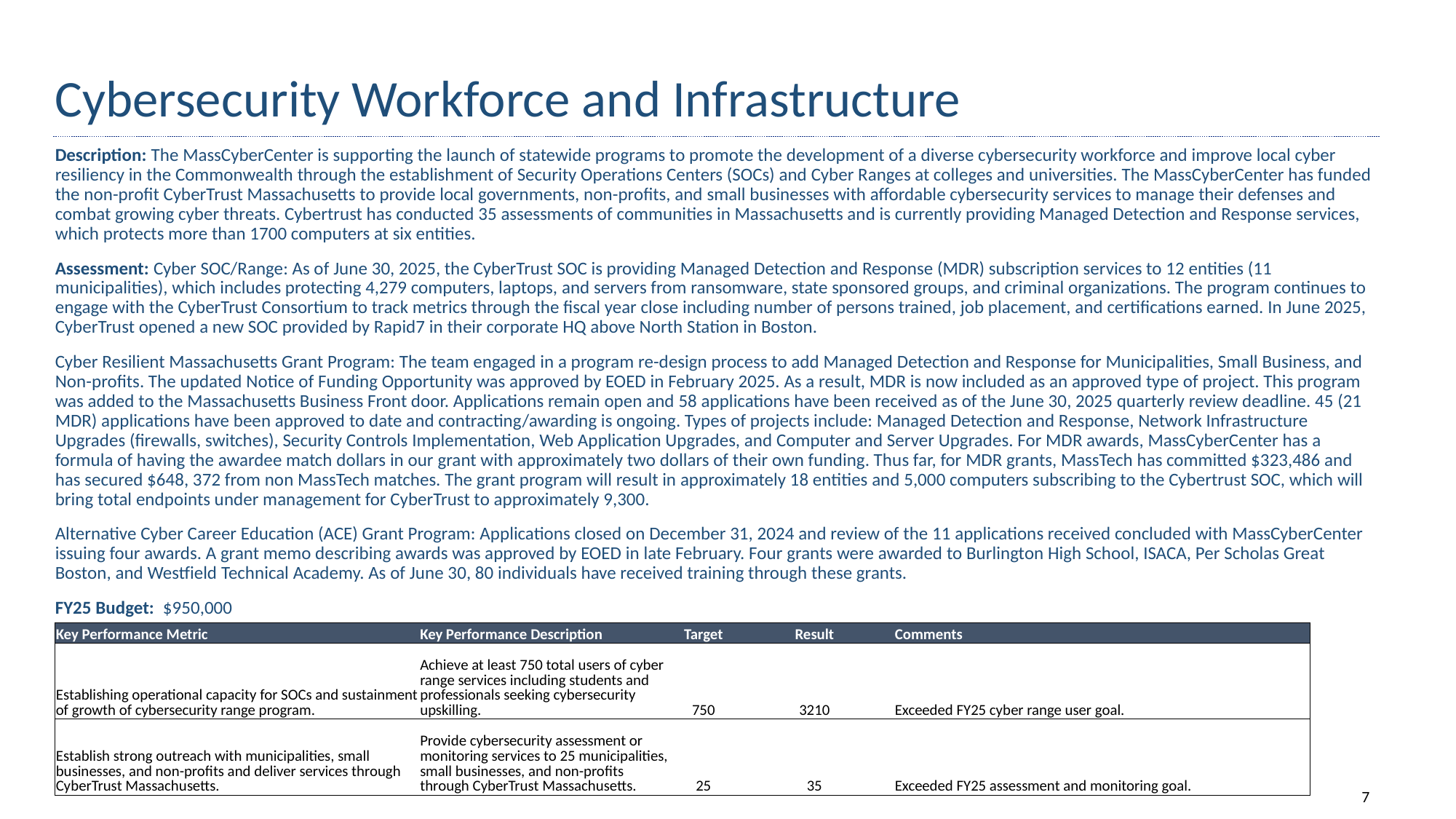

# Cybersecurity Workforce and Infrastructure
Description: The MassCyberCenter is supporting the launch of statewide programs to promote the development of a diverse cybersecurity workforce and improve local cyber resiliency in the Commonwealth through the establishment of Security Operations Centers (SOCs) and Cyber Ranges at colleges and universities. The MassCyberCenter has funded the non-profit CyberTrust Massachusetts to provide local governments, non-profits, and small businesses with affordable cybersecurity services to manage their defenses and combat growing cyber threats. Cybertrust has conducted 35 assessments of communities in Massachusetts and is currently providing Managed Detection and Response services, which protects more than 1700 computers at six entities.
Assessment: Cyber SOC/Range: As of June 30, 2025, the CyberTrust SOC is providing Managed Detection and Response (MDR) subscription services to 12 entities (11 municipalities), which includes protecting 4,279 computers, laptops, and servers from ransomware, state sponsored groups, and criminal organizations. The program continues to engage with the CyberTrust Consortium to track metrics through the fiscal year close including number of persons trained, job placement, and certifications earned. In June 2025, CyberTrust opened a new SOC provided by Rapid7 in their corporate HQ above North Station in Boston.
Cyber Resilient Massachusetts Grant Program: The team engaged in a program re-design process to add Managed Detection and Response for Municipalities, Small Business, and Non-profits. The updated Notice of Funding Opportunity was approved by EOED in February 2025. As a result, MDR is now included as an approved type of project. This program was added to the Massachusetts Business Front door. Applications remain open and 58 applications have been received as of the June 30, 2025 quarterly review deadline. 45 (21 MDR) applications have been approved to date and contracting/awarding is ongoing. Types of projects include: Managed Detection and Response, Network Infrastructure Upgrades (firewalls, switches), Security Controls Implementation, Web Application Upgrades, and Computer and Server Upgrades. For MDR awards, MassCyberCenter has a formula of having the awardee match dollars in our grant with approximately two dollars of their own funding. Thus far, for MDR grants, MassTech has committed $323,486 and has secured $648, 372 from non MassTech matches. The grant program will result in approximately 18 entities and 5,000 computers subscribing to the Cybertrust SOC, which will bring total endpoints under management for CyberTrust to approximately 9,300.
Alternative Cyber Career Education (ACE) Grant Program: Applications closed on December 31, 2024 and review of the 11 applications received concluded with MassCyberCenter issuing four awards. A grant memo describing awards was approved by EOED in late February. Four grants were awarded to Burlington High School, ISACA, Per Scholas Great Boston, and Westfield Technical Academy. As of June 30, 80 individuals have received training through these grants.
FY25 Budget:  $950,000
| Key Performance Metric | Key Performance Description | Target | Result | Comments |
| --- | --- | --- | --- | --- |
| Establishing operational capacity for SOCs and sustainment of growth of cybersecurity range program. | Achieve at least 750 total users of cyber range services including students and professionals seeking cybersecurity upskilling. | 750 | 3210 | Exceeded FY25 cyber range user goal. |
| Establish strong outreach with municipalities, small businesses, and non-profits and deliver services through CyberTrust Massachusetts. | Provide cybersecurity assessment or monitoring services to 25 municipalities, small businesses, and non-profits through CyberTrust Massachusetts. | 25 | 35 | Exceeded FY25 assessment and monitoring goal. |